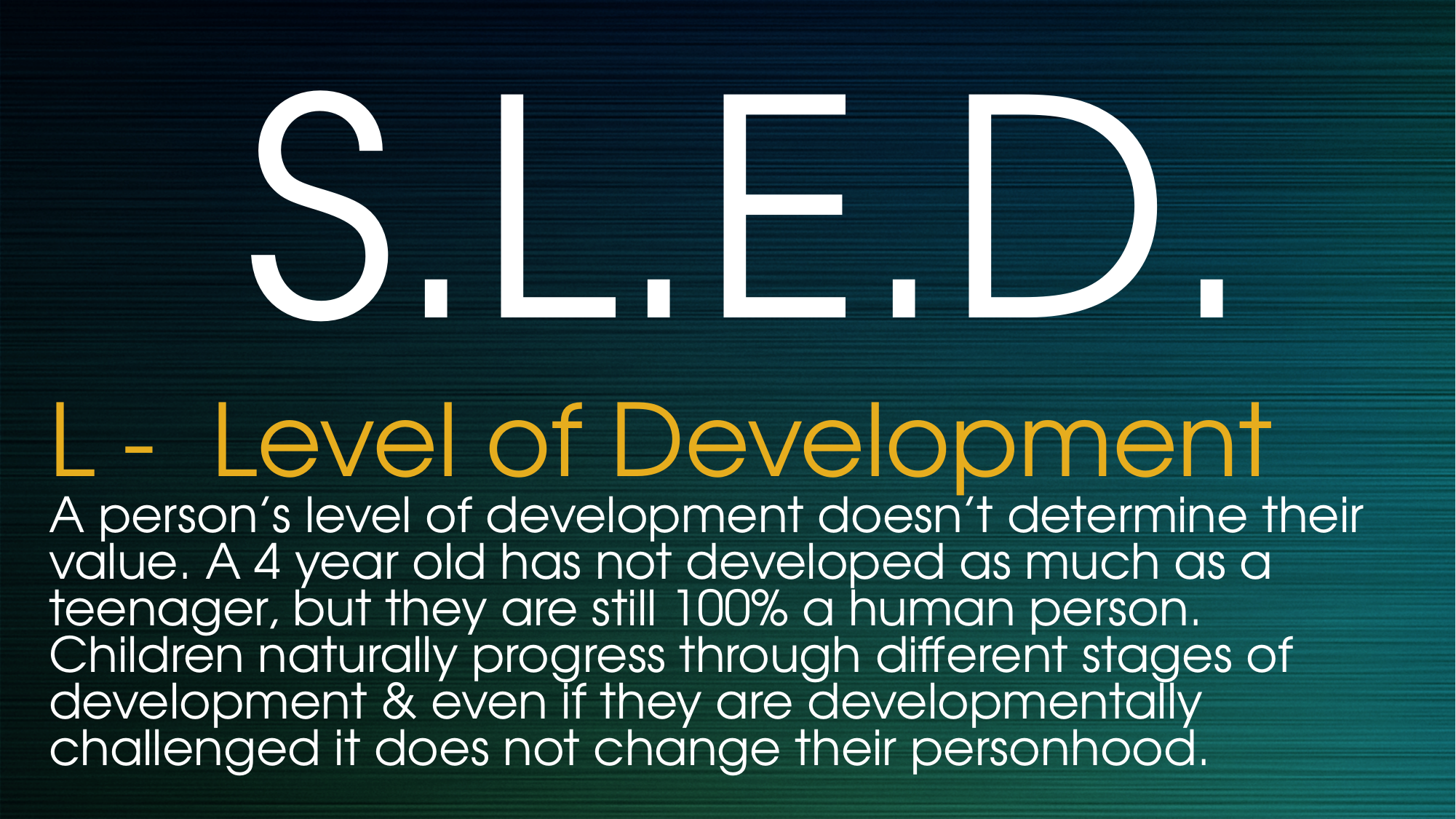

S.L.E.D.
# L -  Level of Development A person’s level of development doesn’t determine their value. A 4 year old has not developed as much as a teenager, but they are still 100% a human person. Children naturally progress through different stages of development & even if they are developmentally challenged it does not change their personhood.